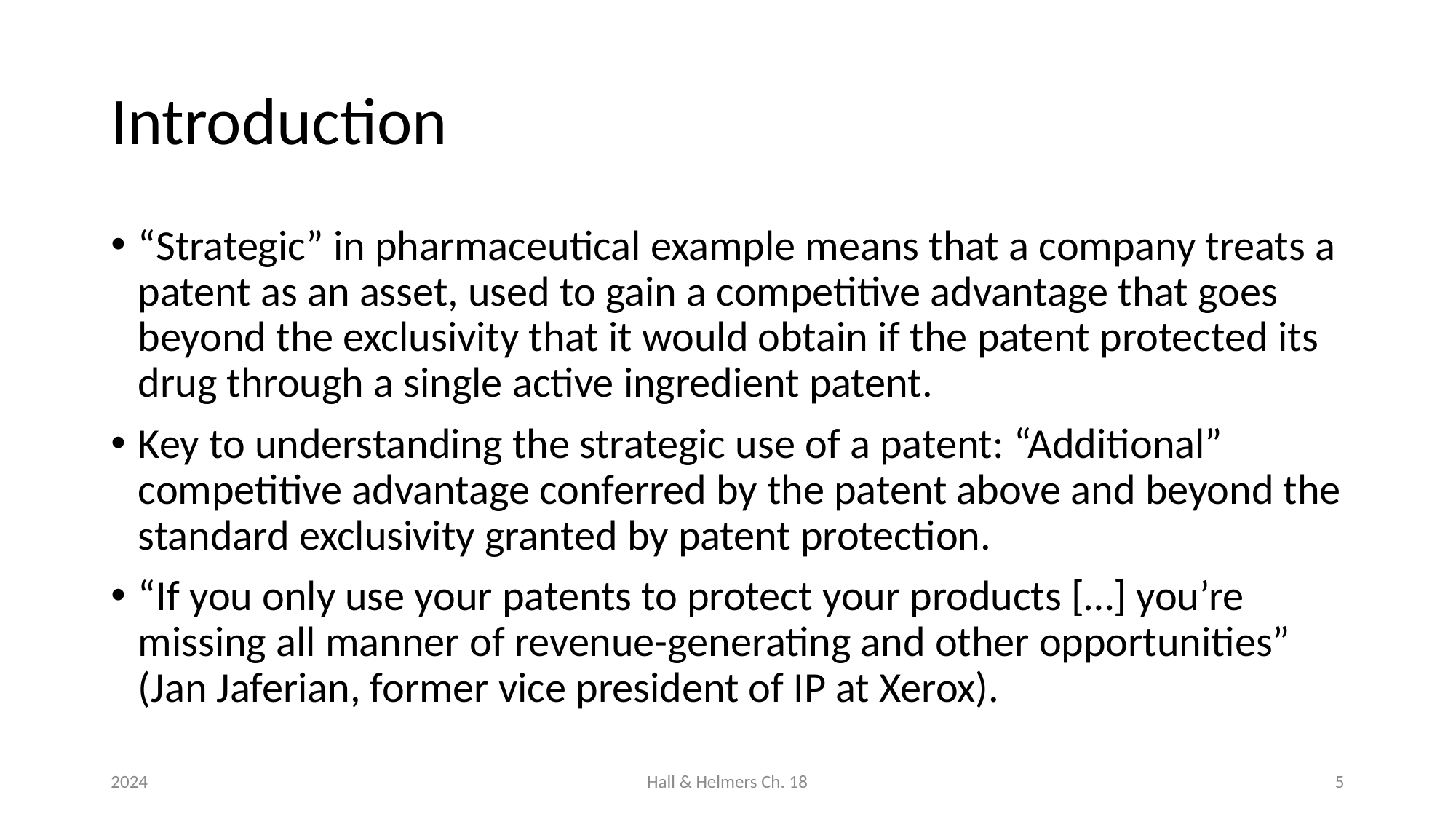

# Introduction
“Strategic” in pharmaceutical example means that a company treats a patent as an asset, used to gain a competitive advantage that goes beyond the exclusivity that it would obtain if the patent protected its drug through a single active ingredient patent.
Key to understanding the strategic use of a patent: “Additional” competitive advantage conferred by the patent above and beyond the standard exclusivity granted by patent protection.
“If you only use your patents to protect your products […] you’re missing all manner of revenue-generating and other opportunities” (Jan Jaferian, former vice president of IP at Xerox).
2024
Hall & Helmers Ch. 18
5